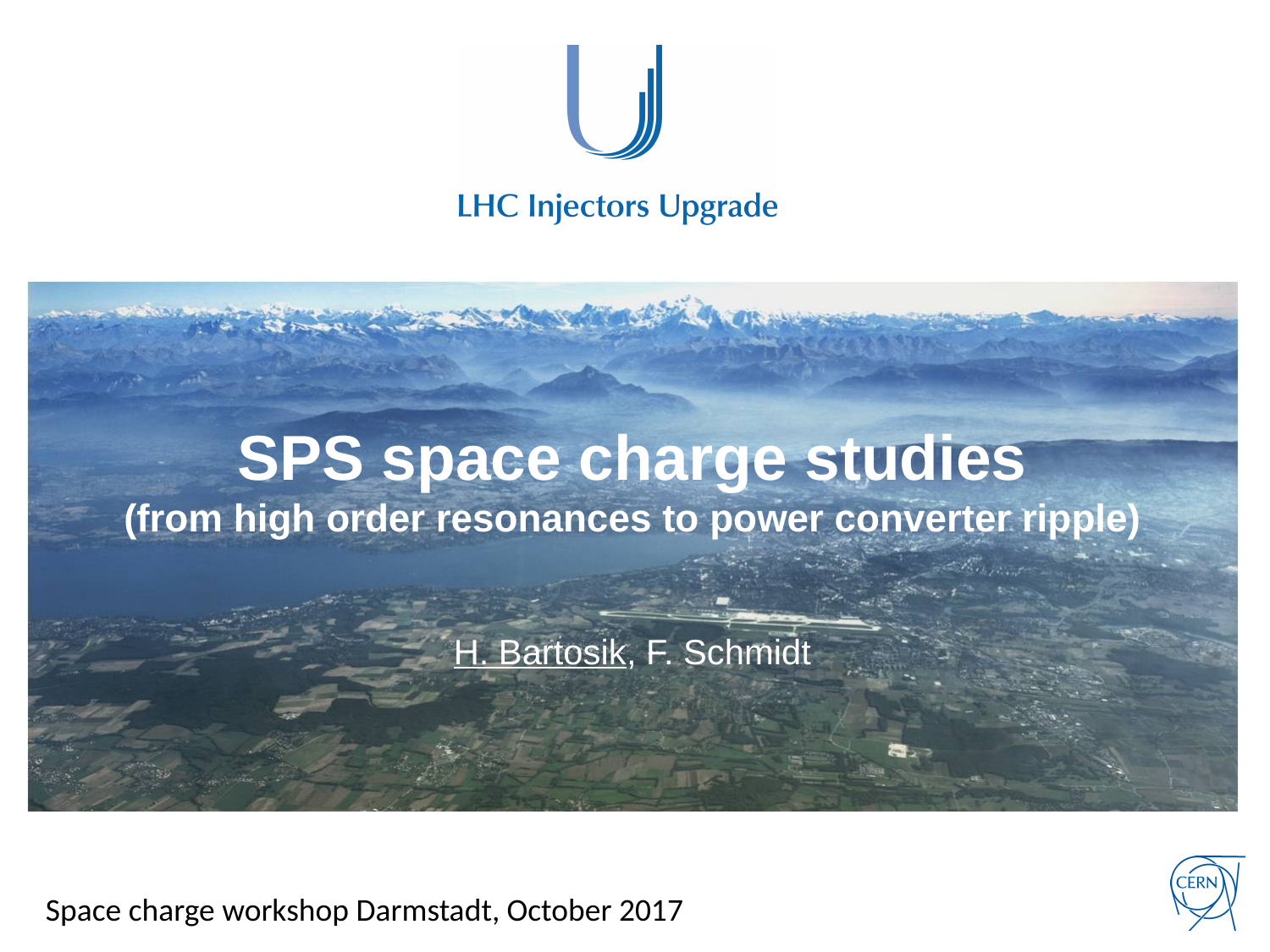

# SPS space charge studies (from high order resonances to power converter ripple)
H. Bartosik, F. Schmidt
Space charge workshop Darmstadt, October 2017